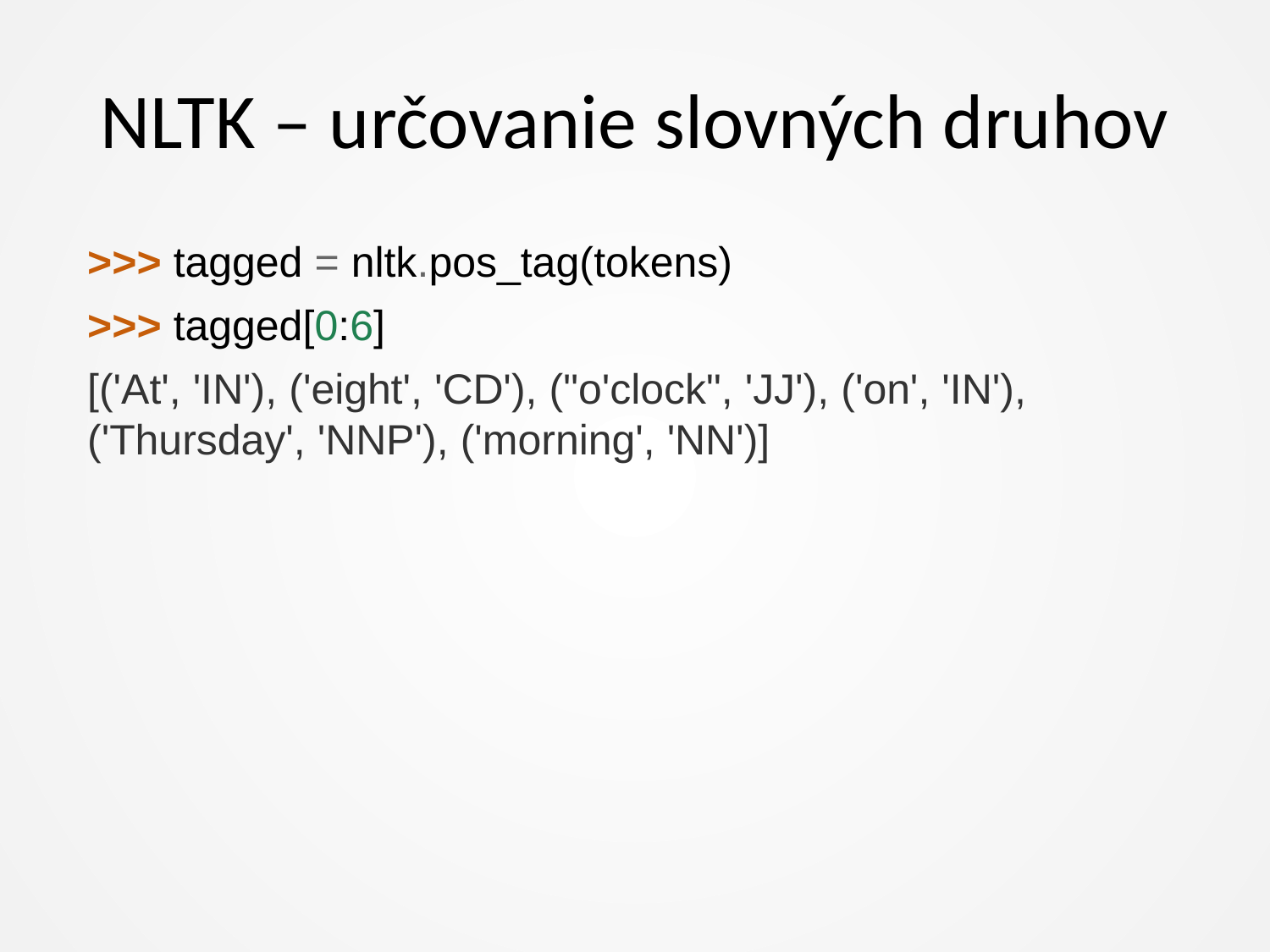

# NLTK – určovanie slovných druhov
>>> tagged = nltk.pos_tag(tokens)
>>> tagged[0:6]
[('At', 'IN'), ('eight', 'CD'), ("o'clock", 'JJ'), ('on', 'IN'), ('Thursday', 'NNP'), ('morning', 'NN')]